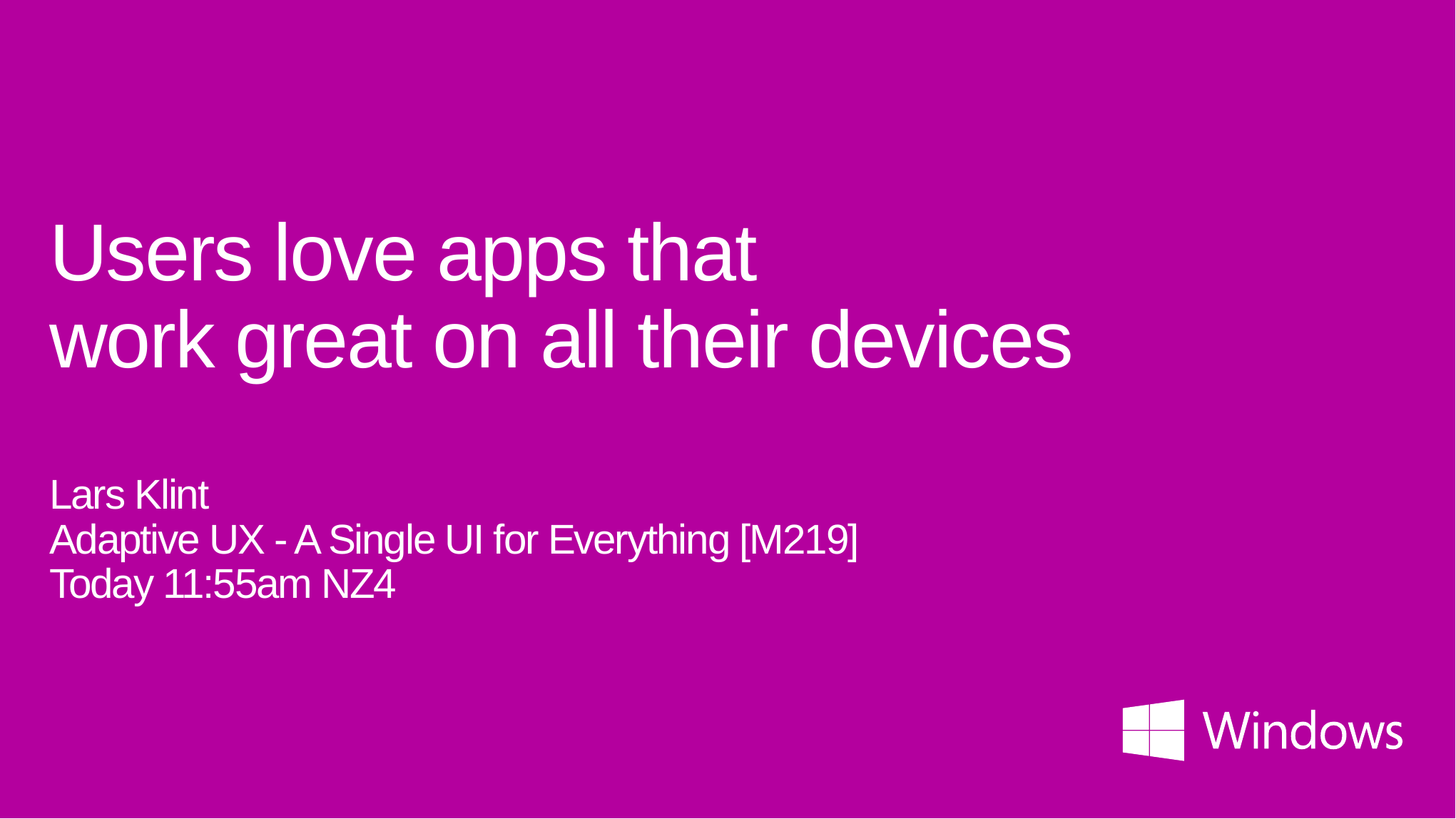

# Users love apps that work great on all their devices Lars Klint Adaptive UX - A Single UI for Everything [M219] Today 11:55am NZ4